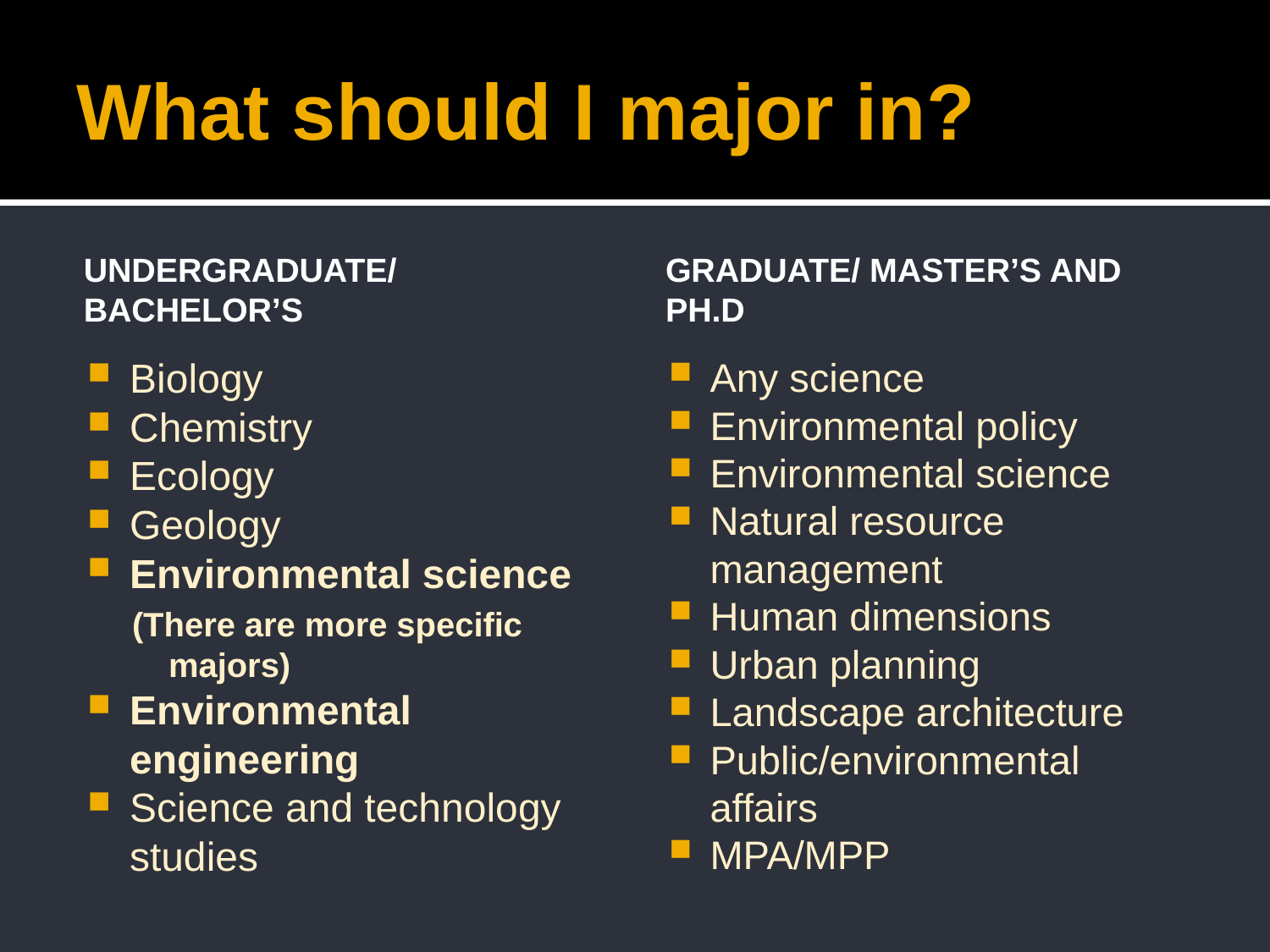

# What should I major in?
Undergraduate/ Bachelor’s
Graduate/ Master’s and Ph.D
Biology
Chemistry
Ecology
Geology
Environmental science
(There are more specific majors)
Environmental engineering
Science and technology studies

Any science
Environmental policy
Environmental science
Natural resource management
Human dimensions
Urban planning
Landscape architecture
Public/environmental affairs
MPA/MPP